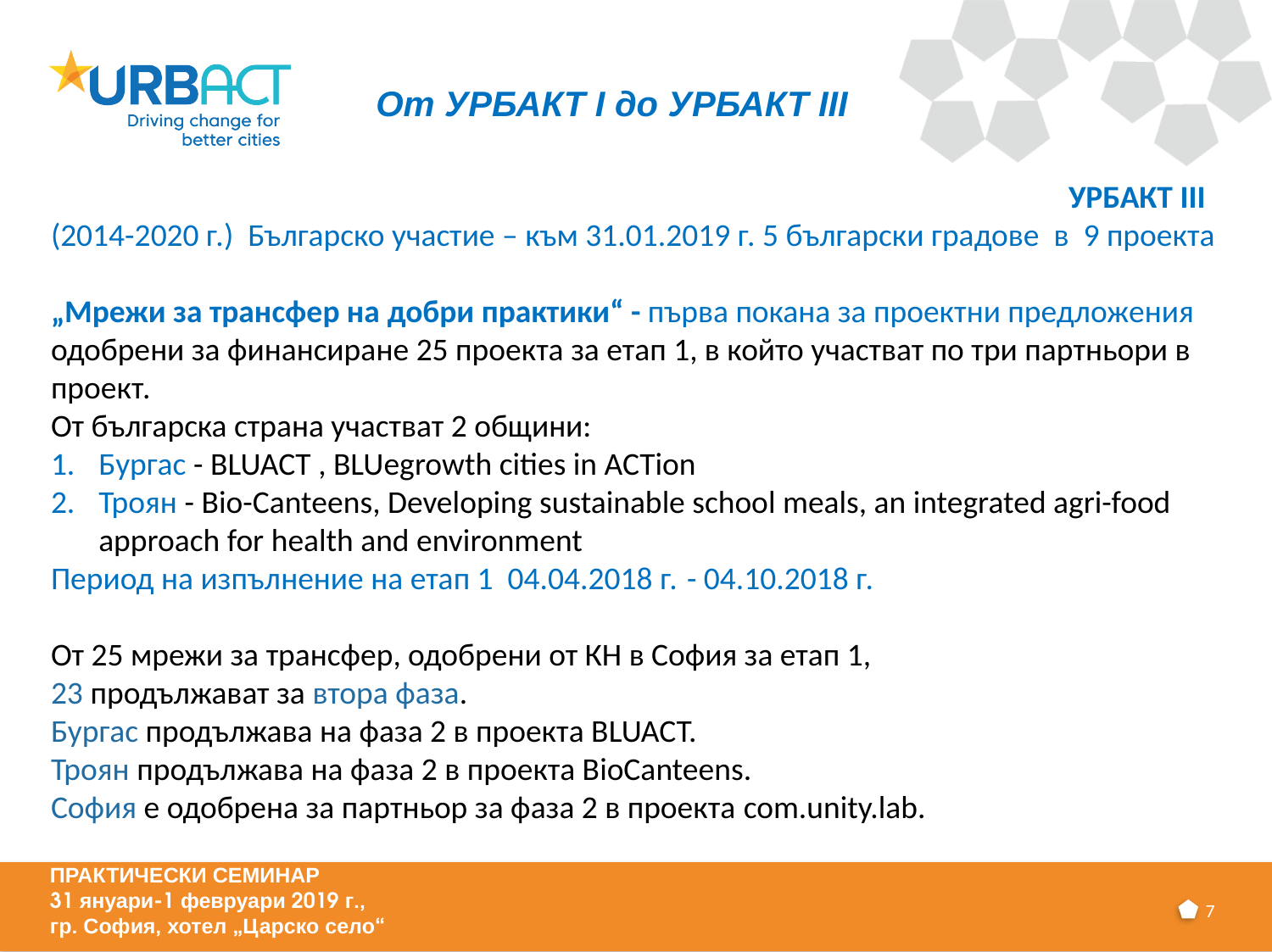

От УРБАКТ I до УРБАКТ III
								УРБАКТ III
(2014-2020 г.)  Българско участие – към 31.01.2019 г. 5 български градове  в  9 проекта

„Мрежи за трансфер на добри практики“ - първа покана за проектни предложения
одобрени за финансиране 25 проекта за етап 1, в който участват по три партньори в проект.
От българска страна участват 2 общини:
Бургас - BLUACT , BLUegrowth cities in ACTion
Троян - Bio-Canteens, Developing sustainable school meals, an integrated agri-food approach for health and environment
Период на изпълнение на етап 1  04.04.2018 г. 	- 04.10.2018 г.

От 25 мрежи за трансфер, одобрени от КН в София за етап 1,
23 продължават за втора фаза.
Бургас продължава на фаза 2 в проекта BLUACT.
Троян продължава на фаза 2 в проекта BioCanteens.
София е одобрена за партньор за фаза 2 в проекта com.unity.lab.
ПРАКТИЧЕСКИ СЕМИНАР
31 януари-1 февруари 2019 г.,
гр. София, хотел „Царско село“
7